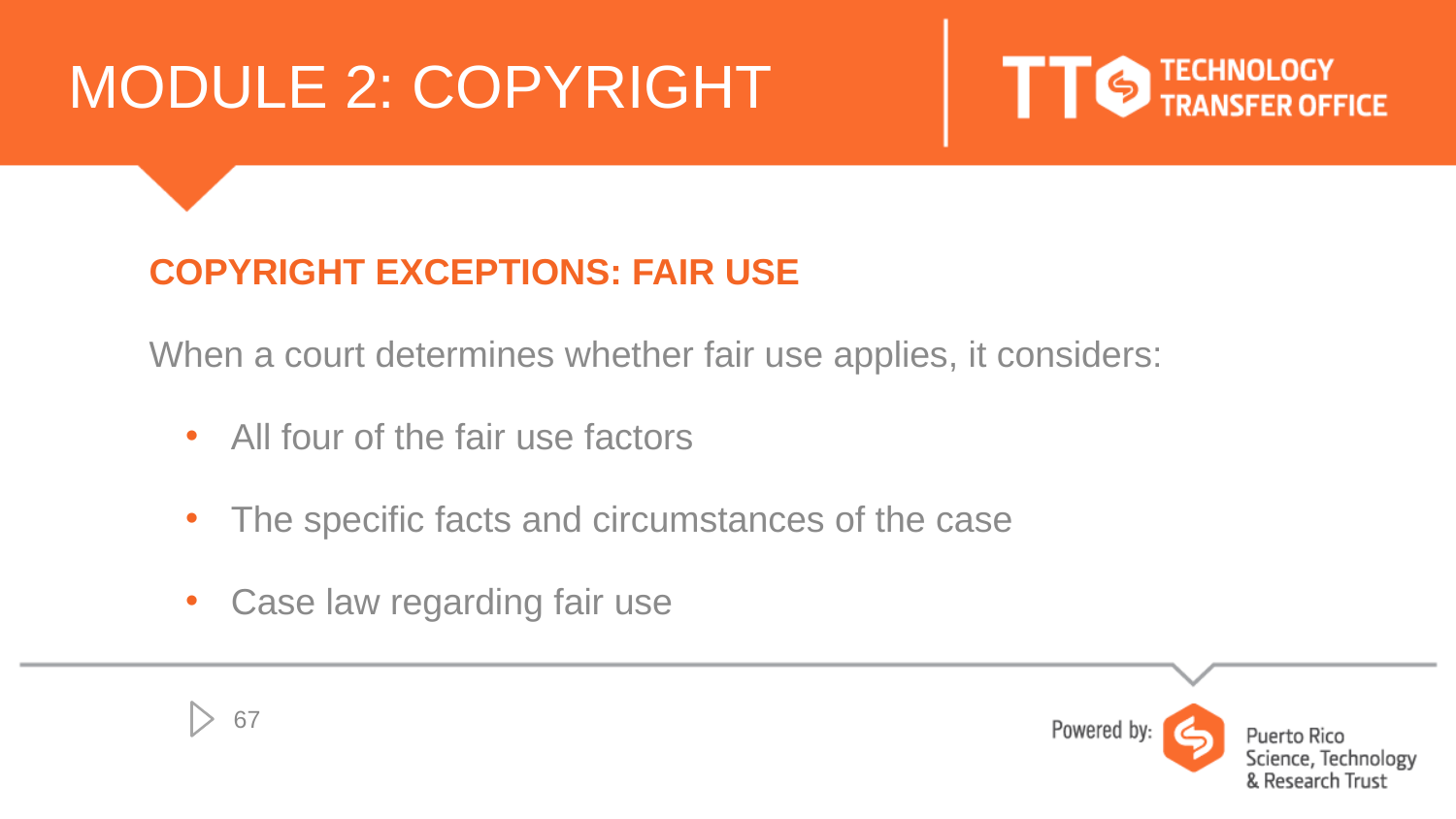

# MODULE 2: COPYRIGHT
COPYRIGHT EXCEPTIONS: FAIR USE
When a court determines whether fair use applies, it considers:
All four of the fair use factors
The specific facts and circumstances of the case
Case law regarding fair use
67